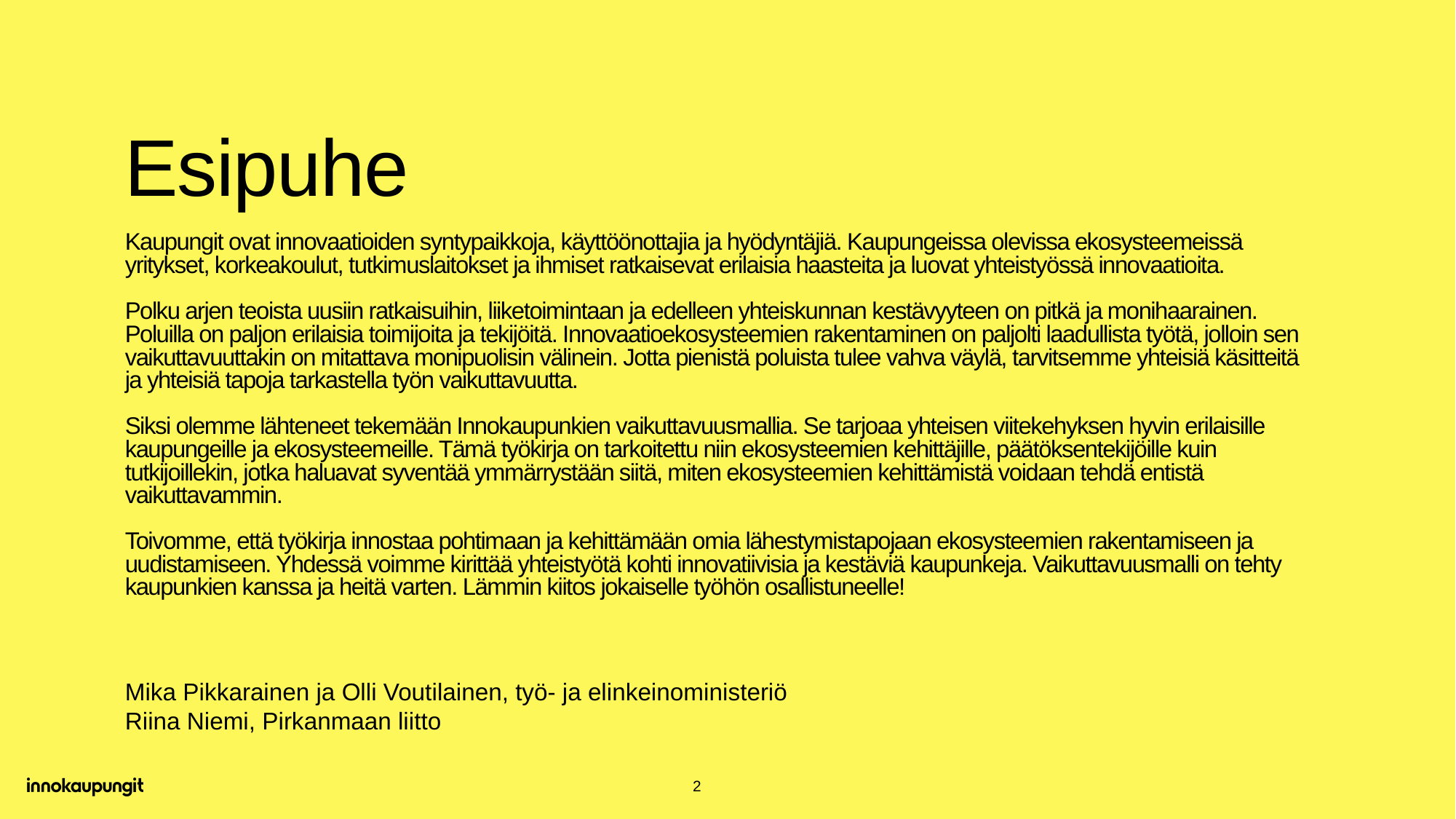

# Esipuhe Kaupungit ovat innovaatioiden syntypaikkoja, käyttöönottajia ja hyödyntäjiä. Kaupungeissa olevissa ekosysteemeissä yritykset, korkeakoulut, tutkimuslaitokset ja ihmiset ratkaisevat erilaisia haasteita ja luovat yhteistyössä innovaatioita. Polku arjen teoista uusiin ratkaisuihin, liiketoimintaan ja edelleen yhteiskunnan kestävyyteen on pitkä ja monihaarainen. Poluilla on paljon erilaisia toimijoita ja tekijöitä. Innovaatioekosysteemien rakentaminen on paljolti laadullista työtä, jolloin sen vaikuttavuuttakin on mitattava monipuolisin välinein. Jotta pienistä poluista tulee vahva väylä, tarvitsemme yhteisiä käsitteitä ja yhteisiä tapoja tarkastella työn vaikuttavuutta. Siksi olemme lähteneet tekemään Innokaupunkien vaikuttavuusmallia. Se tarjoaa yhteisen viitekehyksen hyvin erilaisille kaupungeille ja ekosysteemeille. Tämä työkirja on tarkoitettu niin ekosysteemien kehittäjille, päätöksentekijöille kuin tutkijoillekin, jotka haluavat syventää ymmärrystään siitä, miten ekosysteemien kehittämistä voidaan tehdä entistä vaikuttavammin. Toivomme, että työkirja innostaa pohtimaan ja kehittämään omia lähestymistapojaan ekosysteemien rakentamiseen ja uudistamiseen. Yhdessä voimme kirittää yhteistyötä kohti innovatiivisia ja kestäviä kaupunkeja. Vaikuttavuusmalli on tehty kaupunkien kanssa ja heitä varten. Lämmin kiitos jokaiselle työhön osallistuneelle!

Mika Pikkarainen ja Olli Voutilainen, työ- ja elinkeinoministeriö
Riina Niemi, Pirkanmaan liitto
2